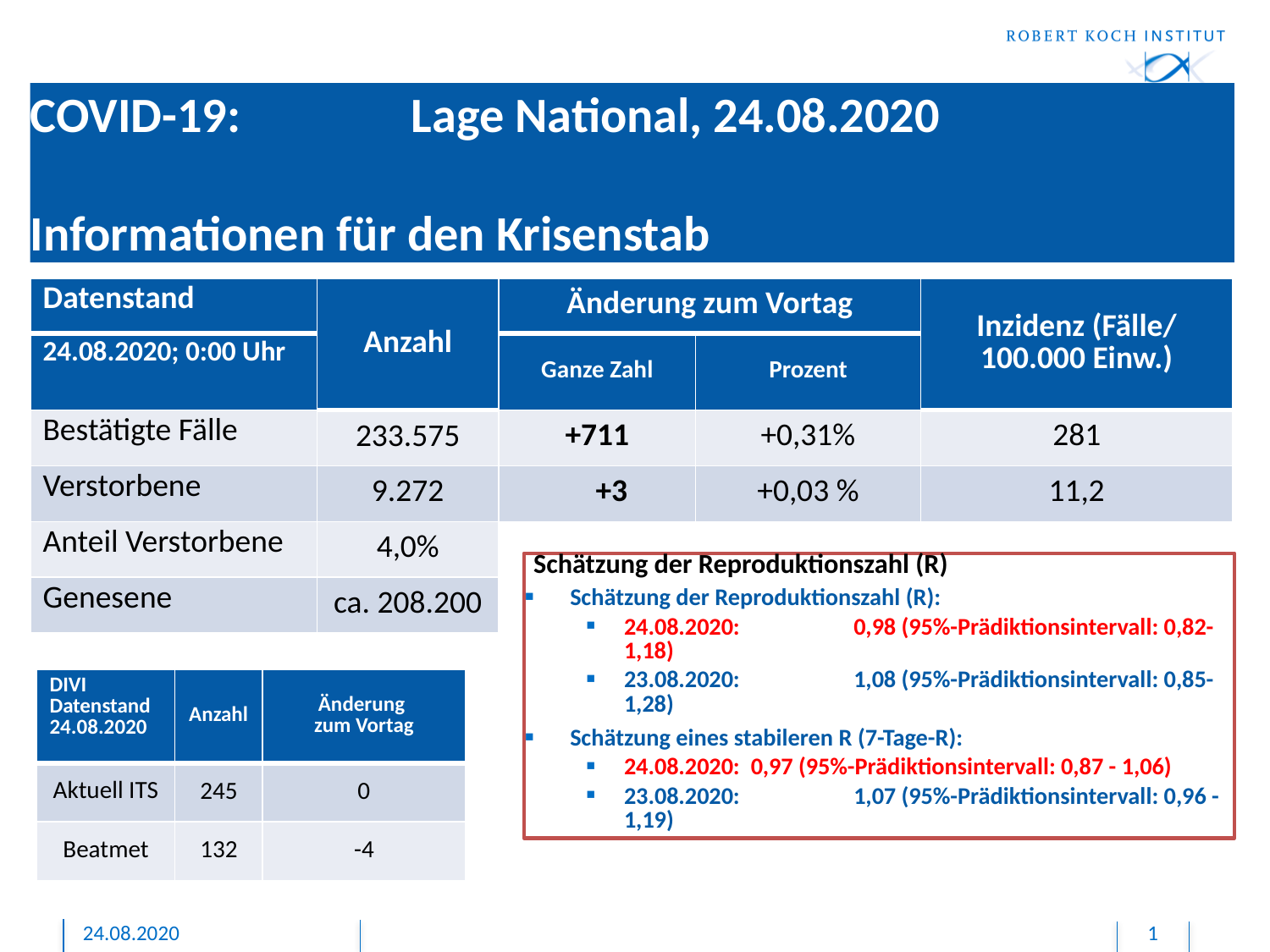

# COVID-19: 		Lage National, 24.08.2020 Informationen für den Krisenstab
| Datenstand | Anzahl | Änderung zum Vortag |  | Inzidenz (Fälle/ 100.000 Einw.) |
| --- | --- | --- | --- | --- |
| 24.08.2020; 0:00 Uhr |  | Ganze Zahl | Prozent |  |
| Bestätigte Fälle | 233.575 | +711 | +0,31% | 281 |
| Verstorbene | 9.272 | +3 | +0,03 % | 11,2 |
| Anteil Verstorbene | 4,0% |  |  |  |
| Genesene | ca. 208.200 |  |  |  |
Schätzung der Reproduktionszahl (R)
Schätzung der Reproduktionszahl (R):
24.08.2020: 	0,98 (95%-Prädiktionsintervall: 0,82- 1,18)
23.08.2020: 	1,08 (95%-Prädiktionsintervall: 0,85- 1,28)
Schätzung eines stabileren R (7-Tage-R):
24.08.2020:  0,97 (95%-Prädiktionsintervall: 0,87 - 1,06)
23.08.2020: 	1,07 (95%-Prädiktionsintervall: 0,96 - 1,19)

| DIVI Datenstand 24.08.2020 | Anzahl | Änderung zum Vortag |
| --- | --- | --- |
| Aktuell ITS | 245 | 0 |
| Beatmet | 132 | -4 |
24.08.2020

1